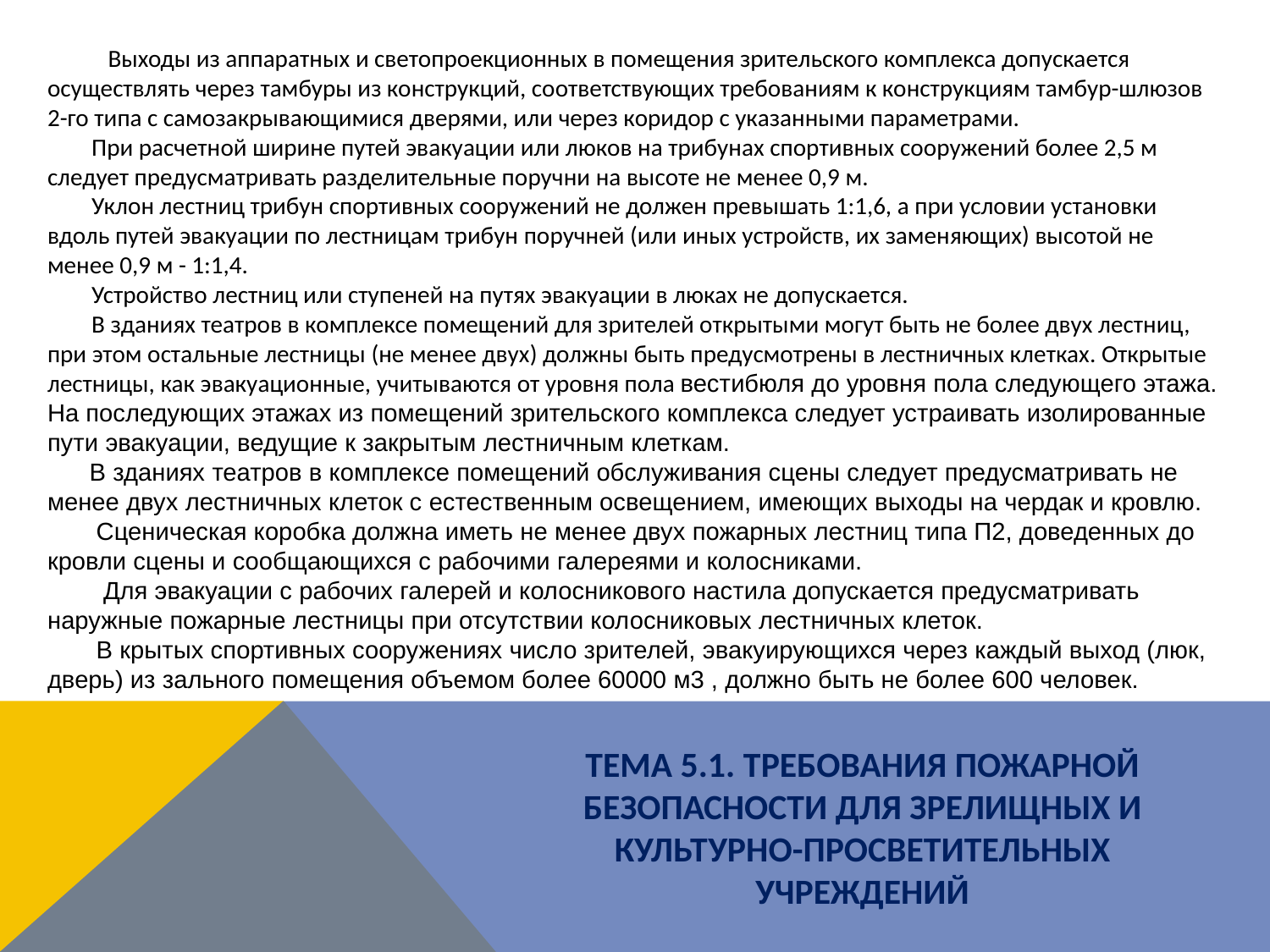

Выходы из аппаратных и светопроекционных в помещения зрительского комплекса допускается осуществлять через тамбуры из конструкций, соответствующих требованиям к конструкциям тамбур-шлюзов 2-го типа с самозакрывающимися дверями, или через коридор с указанными параметрами.
        При расчетной ширине путей эвакуации или люков на трибунах спортивных сооружений более 2,5 м следует предусматривать разделительные поручни на высоте не менее 0,9 м.
        Уклон лестниц трибун спортивных сооружений не должен превышать 1:1,6, а при условии установки вдоль путей эвакуации по лестницам трибун поручней (или иных устройств, их заменяющих) высотой не менее 0,9 м - 1:1,4.
        Устройство лестниц или ступеней на путях эвакуации в люках не допускается.
        В зданиях театров в комплексе помещений для зрителей открытыми могут быть не более двух лестниц, при этом остальные лестницы (не менее двух) должны быть предусмотрены в лестничных клетках. Открытые лестницы, как эвакуационные, учитываются от уровня пола вестибюля до уровня пола следующего этажа. На последующих этажах из помещений зрительского комплекса следует устраивать изолированные пути эвакуации, ведущие к закрытым лестничным клеткам.
      В зданиях театров в комплексе помещений обслуживания сцены следует предусматривать не менее двух лестничных клеток с естественным освещением, имеющих выходы на чердак и кровлю.
       Сценическая коробка должна иметь не менее двух пожарных лестниц типа П2, доведенных до кровли сцены и сообщающихся с рабочими галереями и колосниками.
        Для эвакуации с рабочих галерей и колосникового настила допускается предусматривать наружные пожарные лестницы при отсутствии колосниковых лестничных клеток.
       В крытых спортивных сооружениях число зрителей, эвакуирующихся через каждый выход (люк, дверь) из зального помещения объемом более 60000 м3 , должно быть не более 600 человек.
ТЕМА 5.1. ТРЕБОВАНИЯ ПОЖАРНОЙ БЕЗОПАСНОСТИ ДЛЯ ЗРЕЛИЩНЫХ И КУЛЬТУРНО-ПРОСВЕТИТЕЛЬНЫХ УЧРЕЖДЕНИЙ